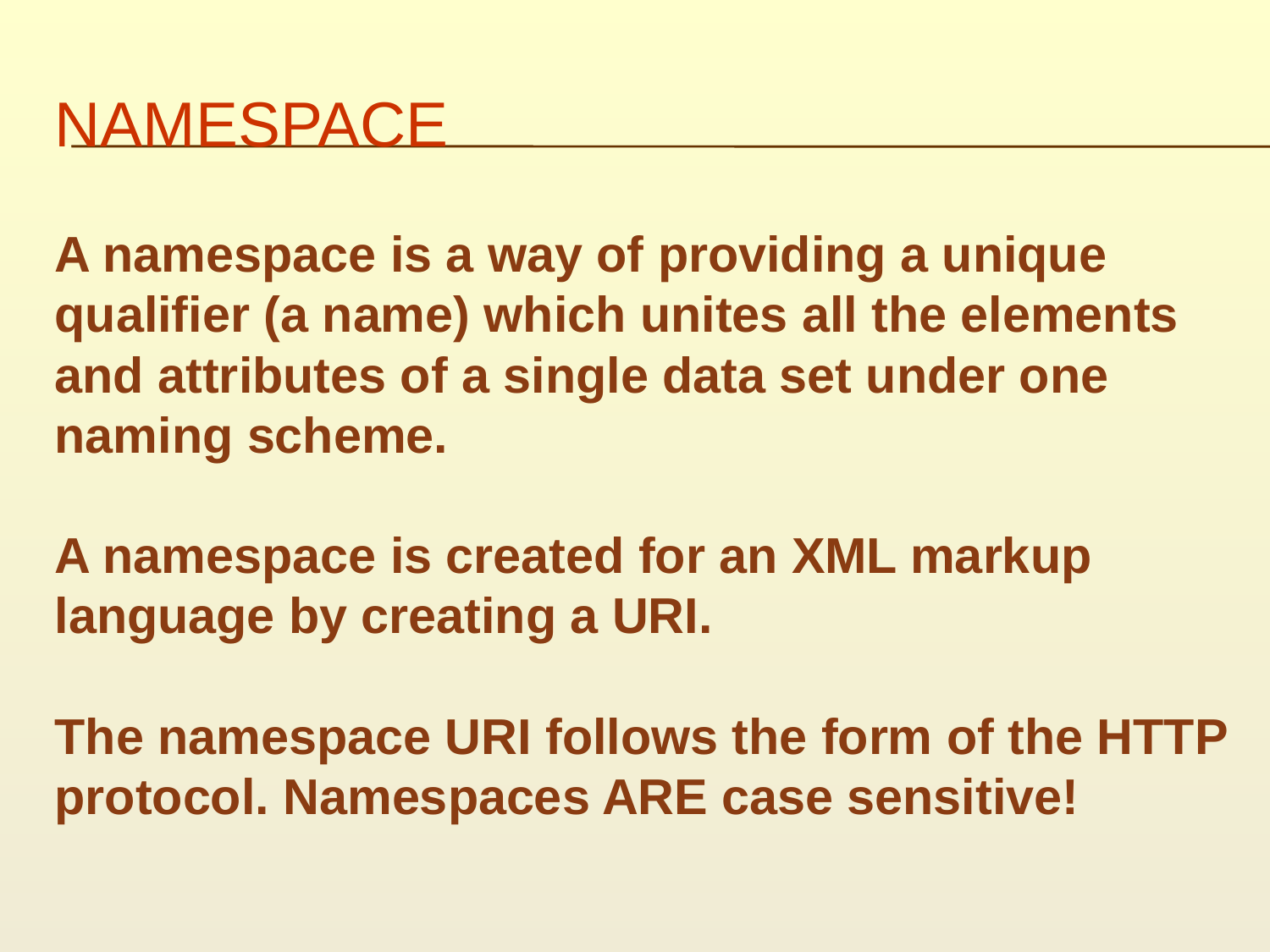

# Namespace
A namespace is a way of providing a unique qualifier (a name) which unites all the elements and attributes of a single data set under one naming scheme.

A namespace is created for an XML markup language by creating a URI.

The namespace URI follows the form of the HTTP protocol. Namespaces ARE case sensitive!